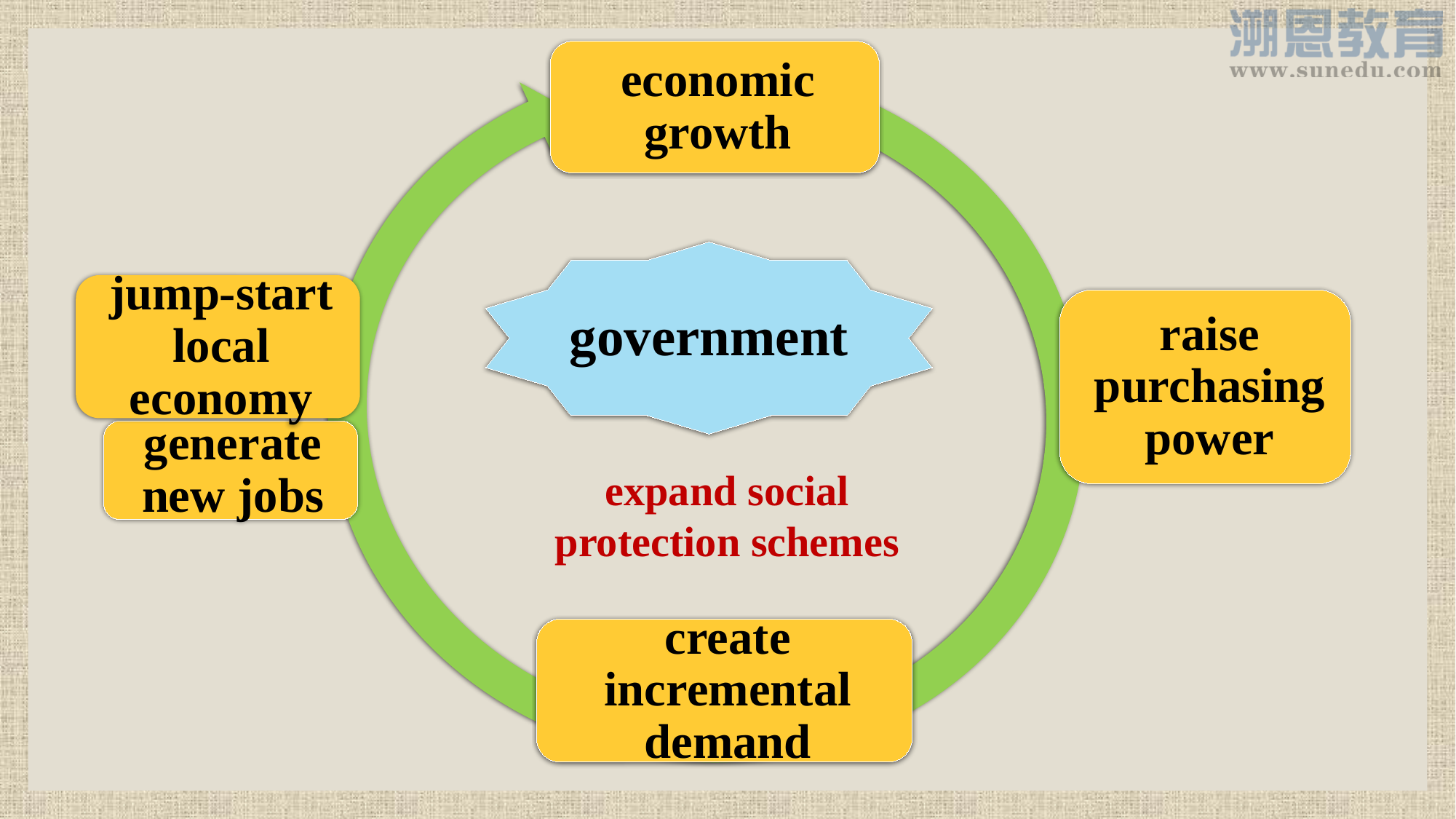

economic growth
raise purchasing power
create incremental demand
generate new jobs
jump-start local economy
government
expand social protection schemes